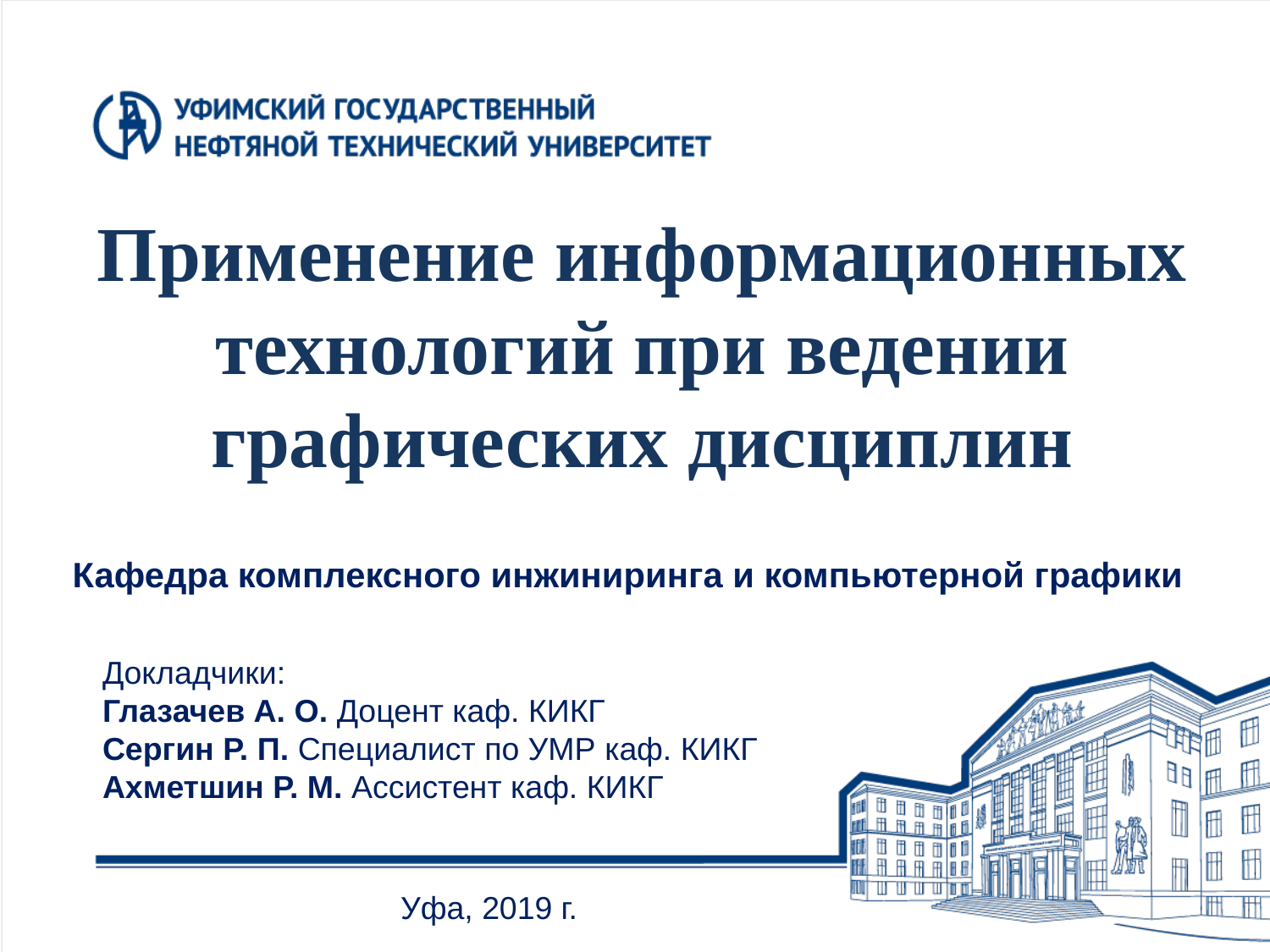

# Применение информационных технологий при ведении графических дисциплин
Кафедра комплексного инжиниринга и компьютерной графики
Докладчики:
Глазачев А. О. Доцент каф. КИКГ
Сергин Р. П. Специалист по УМР каф. КИКГ
Ахметшин Р. М. Ассистент каф. КИКГ

Уфа, 2019 г.
1